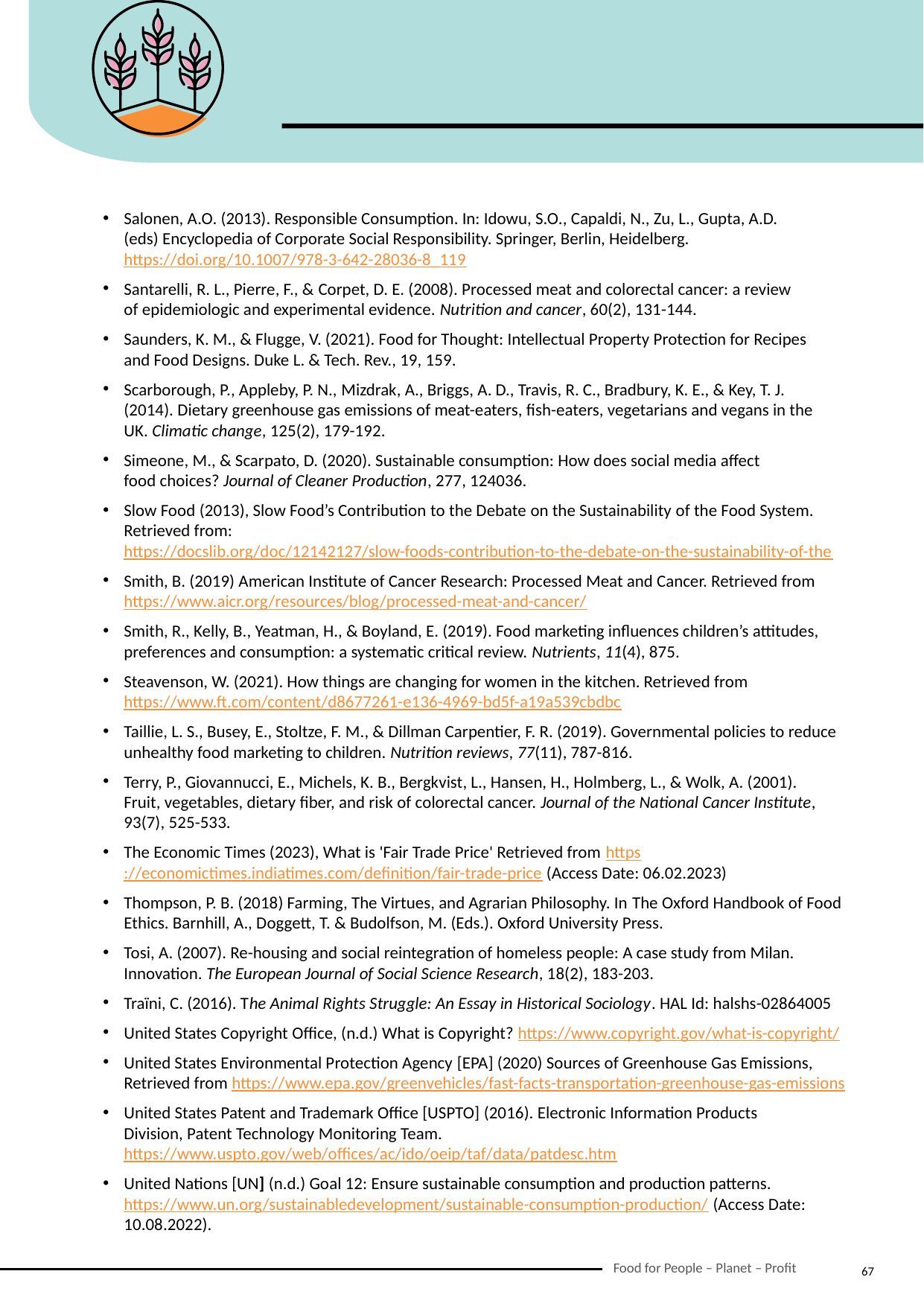

Salonen, A.O. (2013). Responsible Consumption. In: Idowu, S.O., Capaldi, N., Zu, L., Gupta, A.D. (eds) Encyclopedia of Corporate Social Responsibility. Springer, Berlin, Heidelberg. https://doi.org/10.1007/978-3-642-28036-8_119
Santarelli, R. L., Pierre, F., & Corpet, D. E. (2008). Processed meat and colorectal cancer: a review of epidemiologic and experimental evidence. Nutrition and cancer, 60(2), 131-144.
Saunders, K. M., & Flugge, V. (2021). Food for Thought: Intellectual Property Protection for Recipes and Food Designs. Duke L. & Tech. Rev., 19, 159.
Scarborough, P., Appleby, P. N., Mizdrak, A., Briggs, A. D., Travis, R. C., Bradbury, K. E., & Key, T. J. (2014). Dietary greenhouse gas emissions of meat-eaters, fish-eaters, vegetarians and vegans in the UK. Climatic change, 125(2), 179-192.
Simeone, M., & Scarpato, D. (2020). Sustainable consumption: How does social media affect food choices? Journal of Cleaner Production, 277, 124036.
Slow Food (2013), Slow Food’s Contribution to the Debate on the Sustainability of the Food System. Retrieved from: https://docslib.org/doc/12142127/slow-foods-contribution-to-the-debate-on-the-sustainability-of-the
Smith, B. (2019) American Institute of Cancer Research: Processed Meat and Cancer. Retrieved from https://www.aicr.org/resources/blog/processed-meat-and-cancer/
Smith, R., Kelly, B., Yeatman, H., & Boyland, E. (2019). Food marketing influences children’s attitudes, preferences and consumption: a systematic critical review. Nutrients, 11(4), 875.
Steavenson, W. (2021). How things are changing for women in the kitchen. Retrieved from https://www.ft.com/content/d8677261-e136-4969-bd5f-a19a539cbdbc
Taillie, L. S., Busey, E., Stoltze, F. M., & Dillman Carpentier, F. R. (2019). Governmental policies to reduce unhealthy food marketing to children. Nutrition reviews, 77(11), 787-816.
Terry, P., Giovannucci, E., Michels, K. B., Bergkvist, L., Hansen, H., Holmberg, L., & Wolk, A. (2001). Fruit, vegetables, dietary fiber, and risk of colorectal cancer. Journal of the National Cancer Institute, 93(7), 525-533.
The Economic Times (2023), What is 'Fair Trade Price' Retrieved from https://economictimes.indiatimes.com/definition/fair-trade-price (Access Date: 06.02.2023)
Thompson, P. B. (2018) Farming, The Virtues, and Agrarian Philosophy. In The Oxford Handbook of Food Ethics. Barnhill, A., Doggett, T. & Budolfson, M. (Eds.). Oxford University Press.
Tosi, A. (2007). Re-housing and social reintegration of homeless people: A case study from Milan. Innovation. The European Journal of Social Science Research, 18(2), 183-203.
Traïni, C. (2016). The Animal Rights Struggle: An Essay in Historical Sociology. HAL Id: halshs-02864005
United States Copyright Office, (n.d.) What is Copyright? https://www.copyright.gov/what-is-copyright/
United States Environmental Protection Agency [EPA] (2020) Sources of Greenhouse Gas Emissions, Retrieved from https://www.epa.gov/greenvehicles/fast-facts-transportation-greenhouse-gas-emissions
United States Patent and Trademark Office [USPTO] (2016). Electronic Information Products Division, Patent Technology Monitoring Team. https://www.uspto.gov/web/offices/ac/ido/oeip/taf/data/patdesc.htm
United Nations [UN] (n.d.) Goal 12: Ensure sustainable consumption and production patterns. https://www.un.org/sustainabledevelopment/sustainable-consumption-production/ (Access Date: 10.08.2022).

67